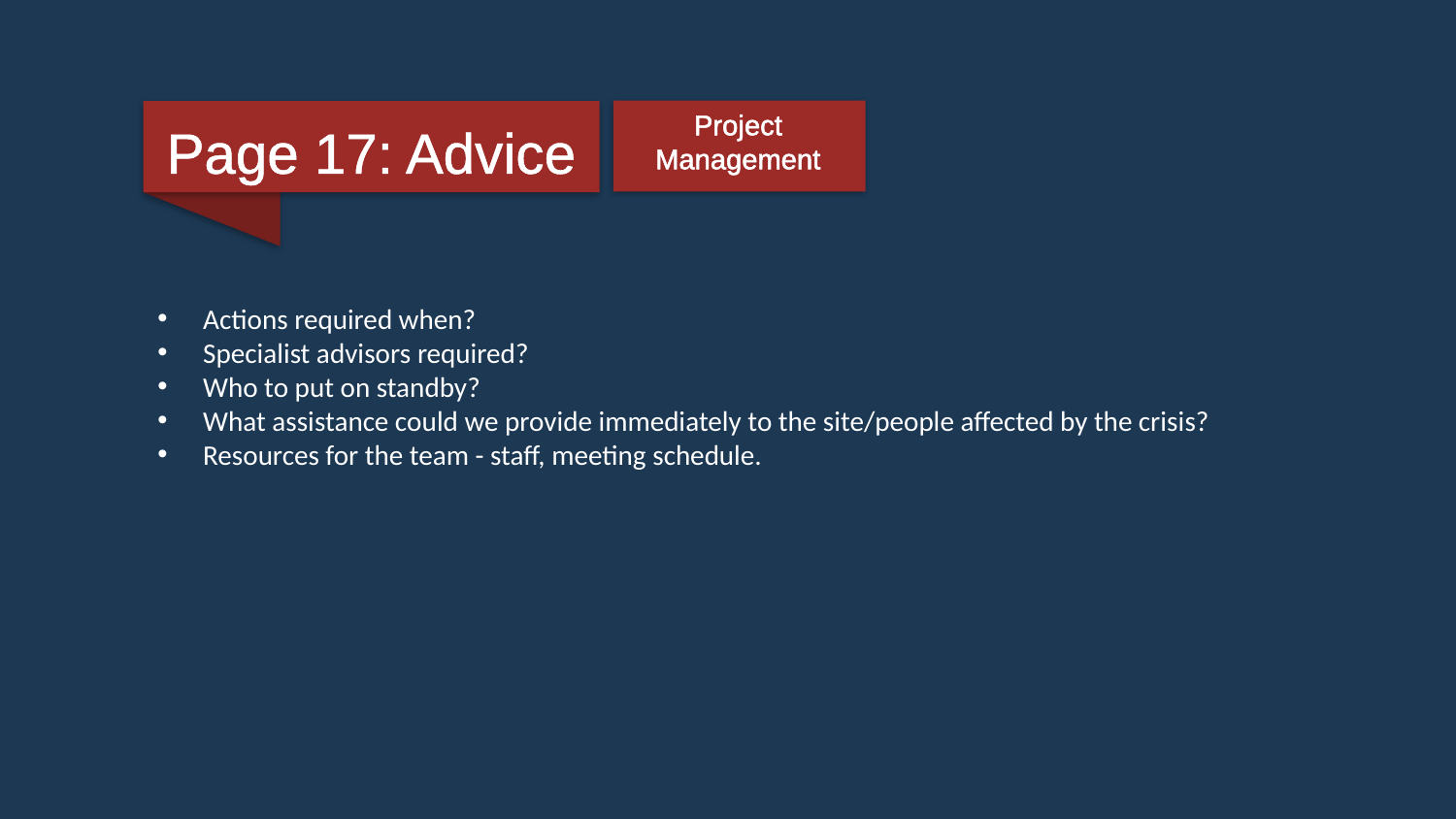

Page 17: Advice
Project Management

Actions required when?
Specialist advisors required?
Who to put on standby?
What assistance could we provide immediately to the site/people affected by the crisis?
Resources for the team - staff, meeting schedule.